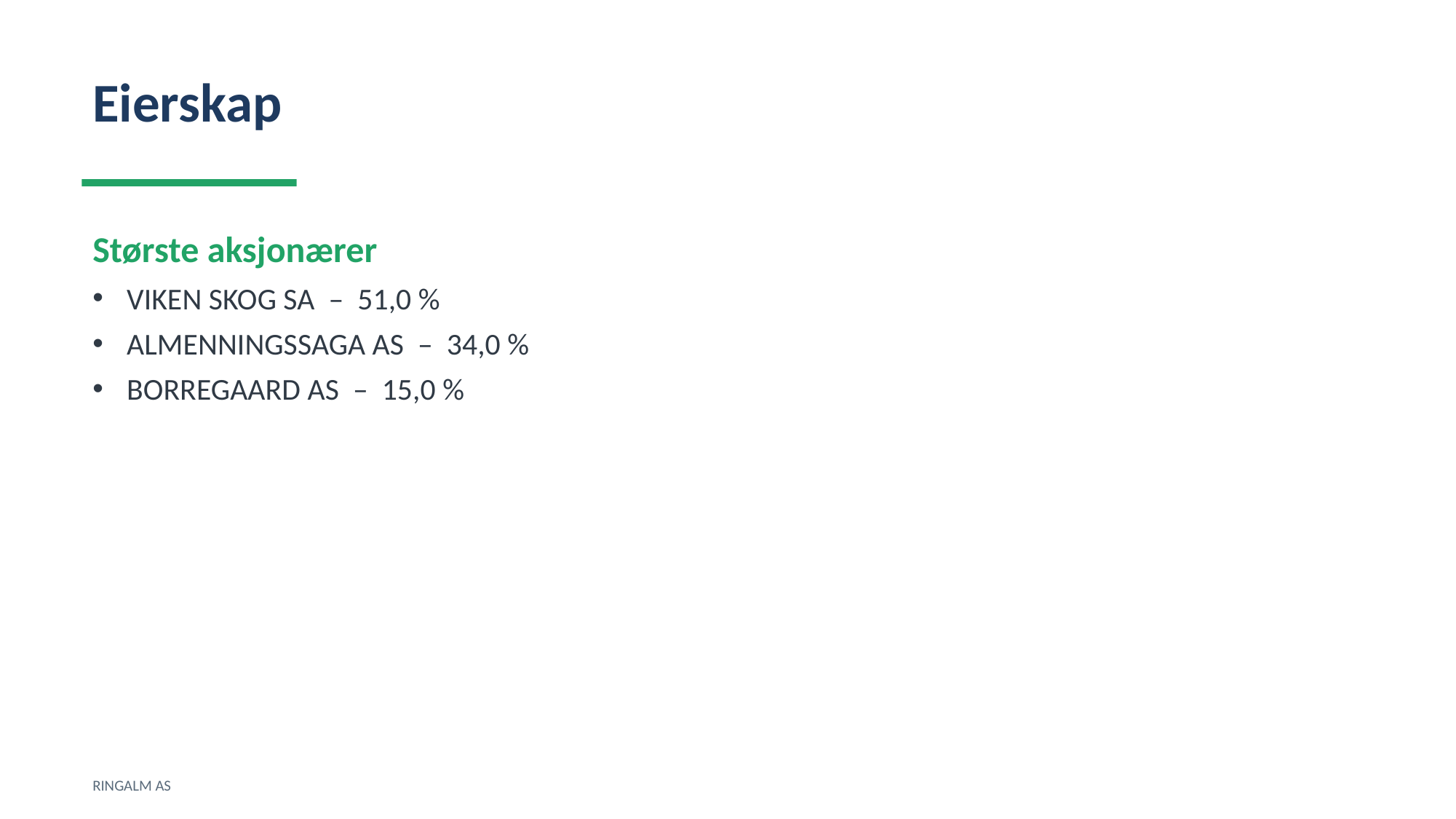

Eierskap

Største aksjonærer
VIKEN SKOG SA  –  51,0 %
ALMENNINGSSAGA AS  –  34,0 %
BORREGAARD AS  –  15,0 %
RINGALM AS